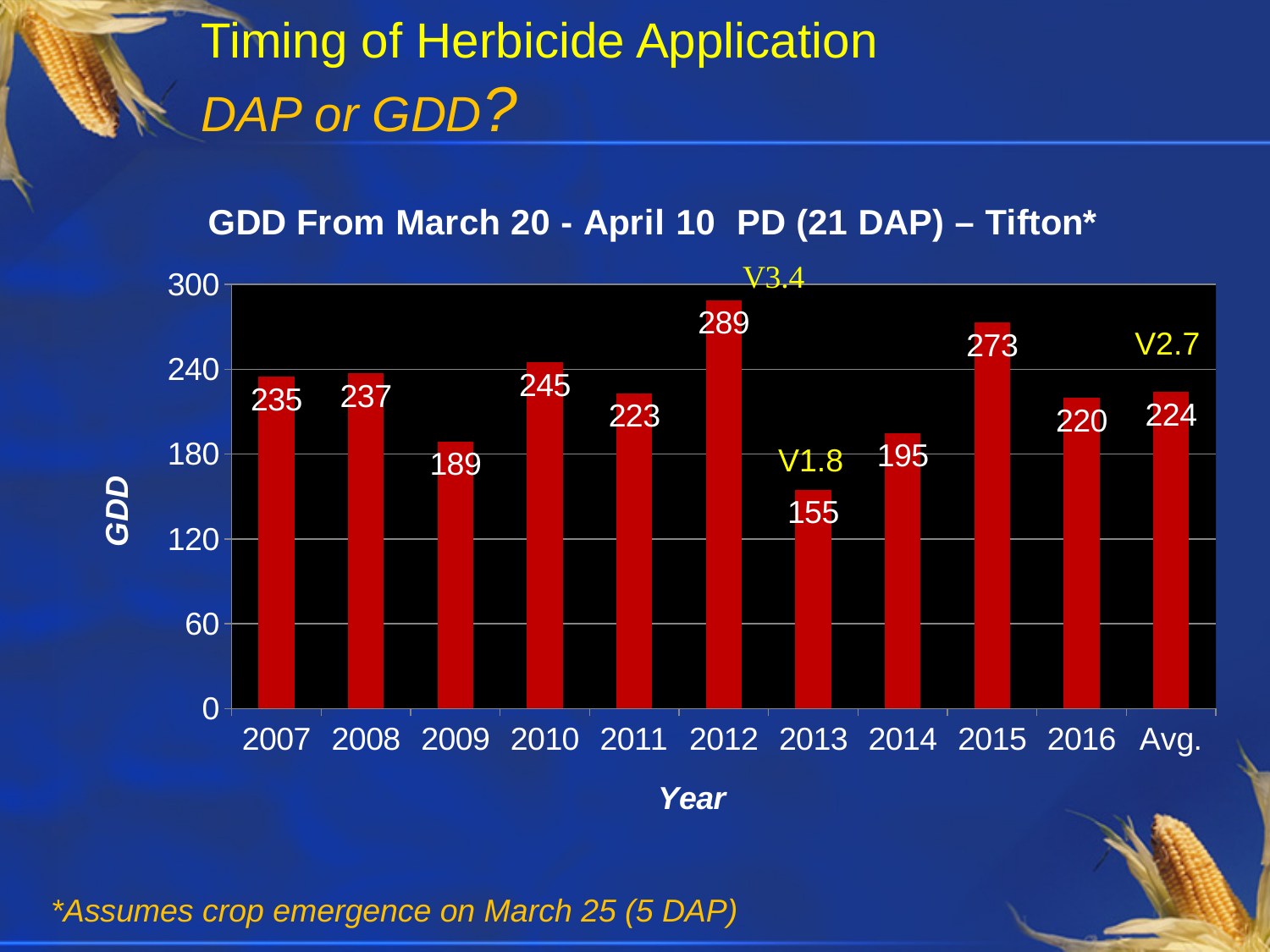

# Timing of Herbicide Application DAP or GDD?

### Chart: GDD From March 20 - April 10  PD (21 DAP) – Tifton*

| Category | GDD From March 20 PD |
|---|---|
| 2007 | 235.0 |
| 2008 | 237.0 |
| 2009 | 189.0 |
| 2010 | 245.0 |
| 2011 | 223.0 |
| 2012 | 289.0 |
| 2013 | 155.0 |
| 2014 | 195.0 |
| 2015 | 273.0 |
| 2016 | 220.0 |
| Avg. | 224.0 |
V2.7
V1.8
*Assumes crop emergence on March 25 (5 DAP)